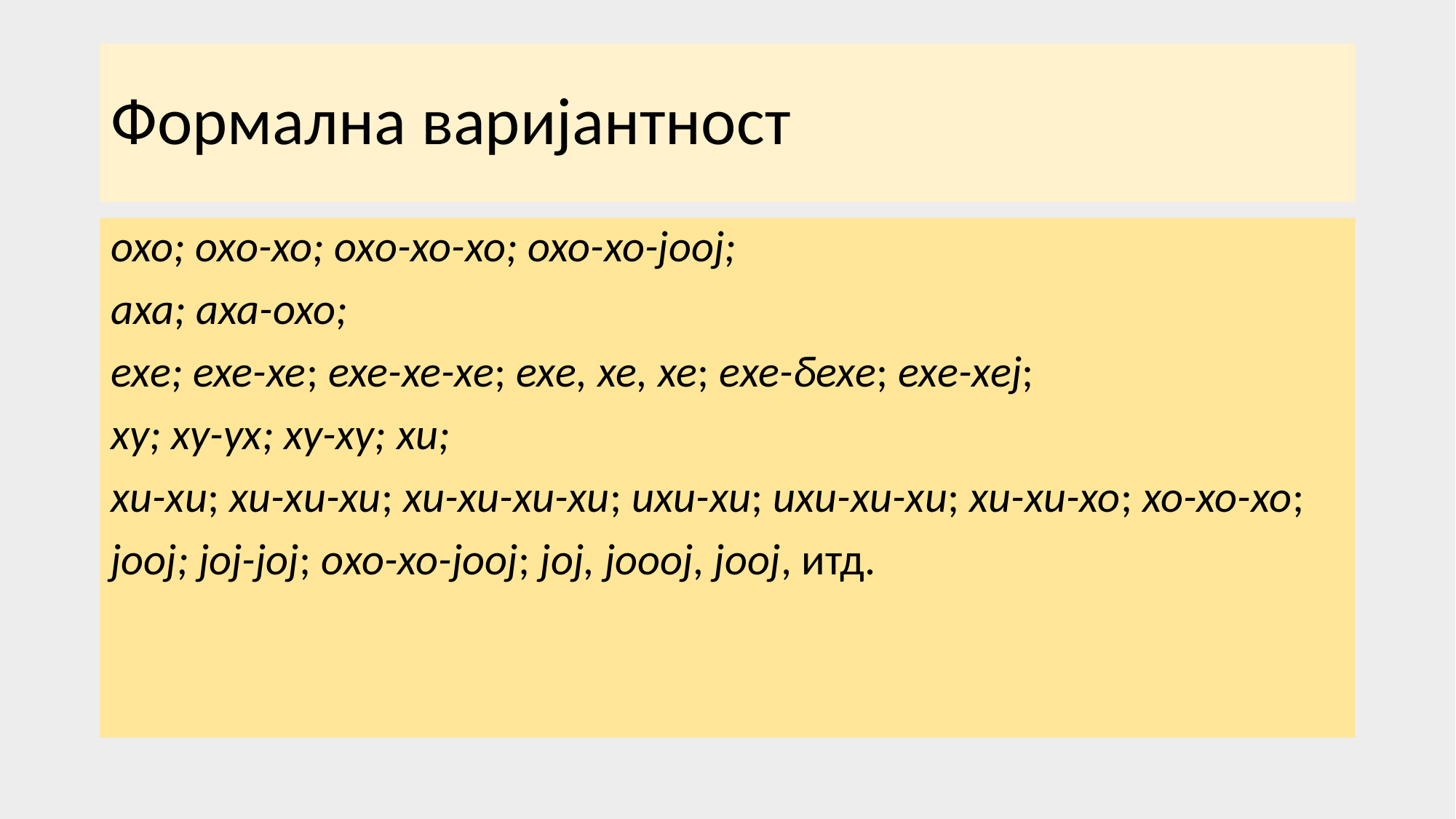

# Формална варијантност
охо; охо-хо; охо-хо-хо; охо-хо-јоој;
аха; аха-охо;
ехе; ехе-хе; ехе-хе-хе; ехе, хе, хе; ехе-бехе; ехе-хеј;
ху; ху-ух; ху-ху; хи;
хи-хи; хи-хи-хи; хи-хи-хи-хи; ихи-хи; ихи-хи-хи; хи-хи-хо; хо-хо-хо;
јоој; јој-јој; охо-хо-јоој; јој, јооој, јоој, итд.